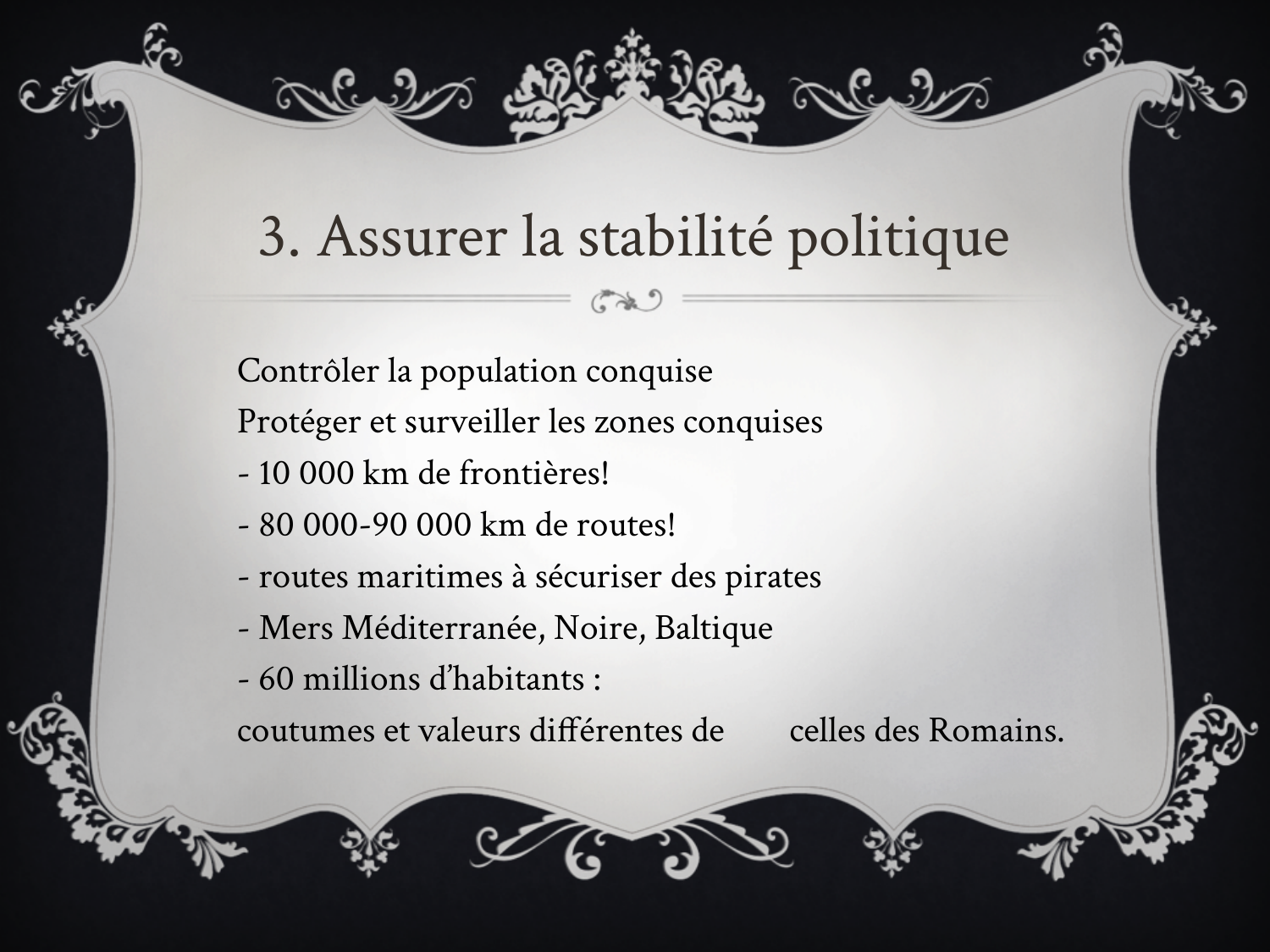

# 3. Assurer la stabilité politique
Contrôler la population conquise
Protéger et surveiller les zones conquises
	- 10 000 km de frontières!
	- 80 000-90 000 km de routes!
	- routes maritimes à sécuriser des pirates
		- Mers Méditerranée, Noire, Baltique
	- 60 millions d’habitants :
		coutumes et valeurs différentes de 		celles des Romains.